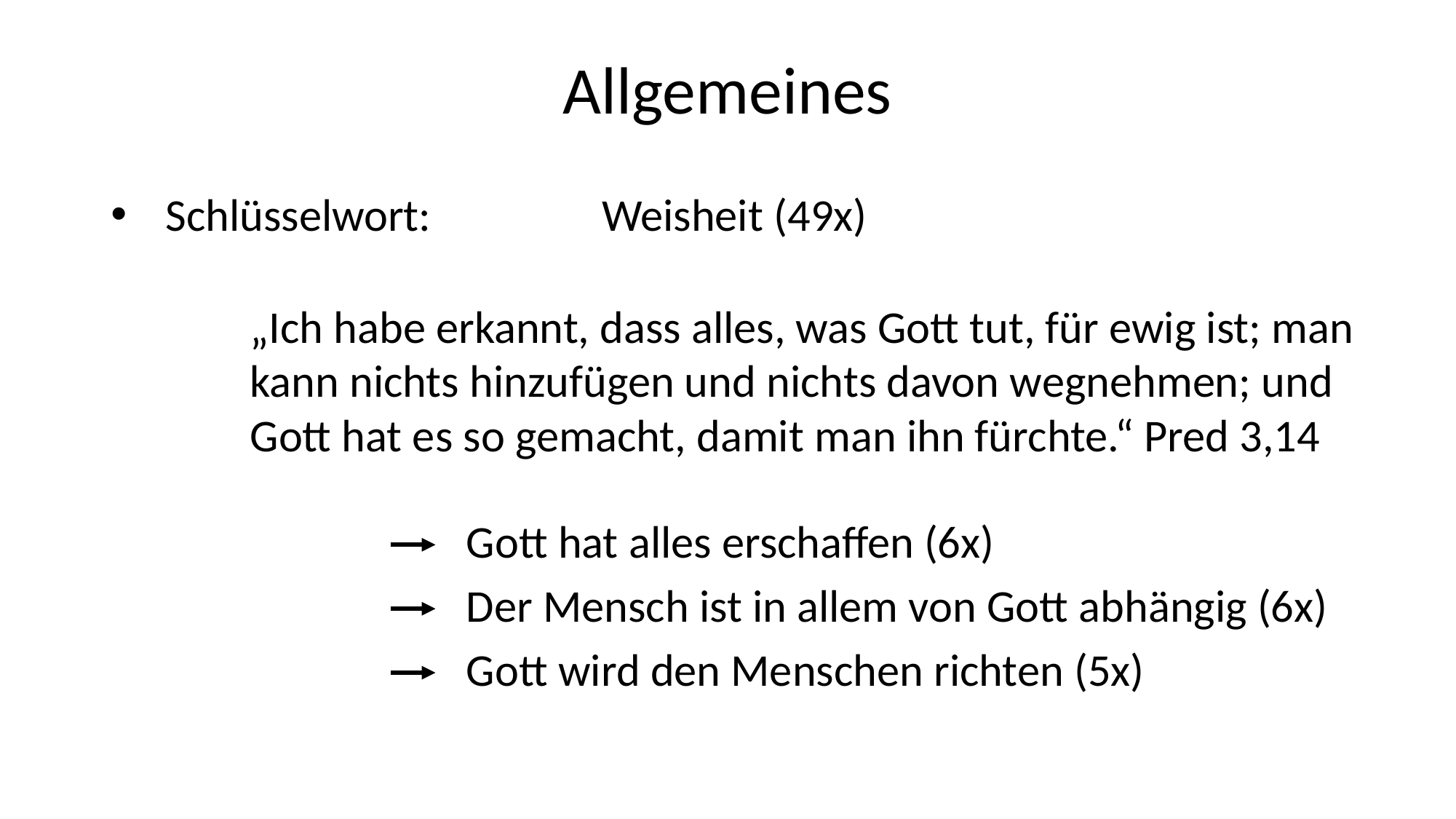

# Allgemeines
Schlüsselwort:		Weisheit (49x)
„Ich habe erkannt, dass alles, was Gott tut, für ewig ist; man kann nichts hinzufügen und nichts davon wegnehmen; und Gott hat es so gemacht, damit man ihn fürchte.“ Pred 3,14
Gott hat alles erschaffen (6x)
Der Mensch ist in allem von Gott abhängig (6x)
Gott wird den Menschen richten (5x)